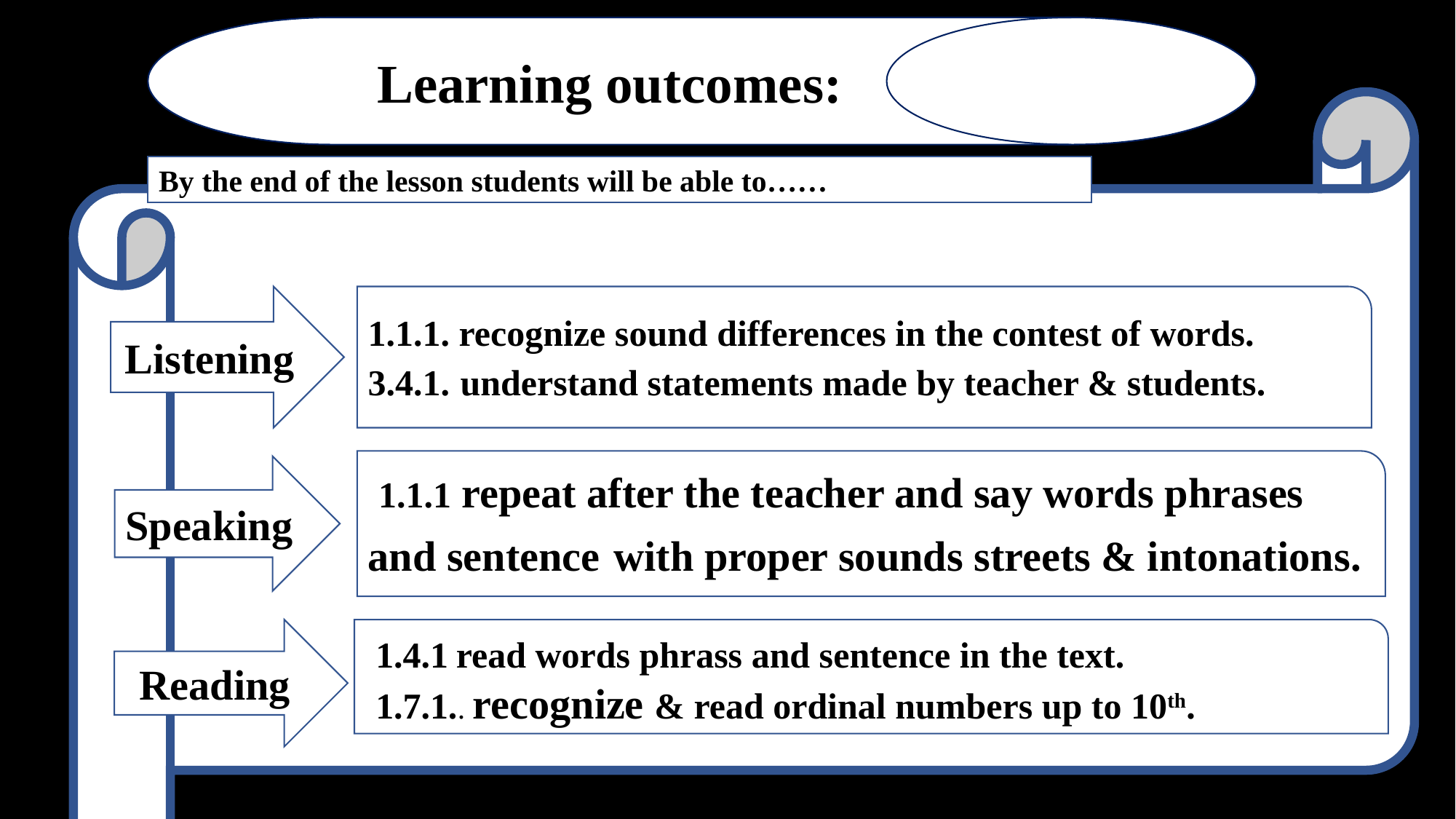

Learning outcomes:
4.1.1
By the end of the lesson students will be able to……
Listening
1.1.1. recognize sound differences in the contest of words.
3.4.1. understand statements made by teacher & students.
 1.1.1 repeat after the teacher and say words phrases and sentence with proper sounds streets & intonations.
Speaking
 1.4.1 read words phrass and sentence in the text.
 1.7.1.. recognize & read ordinal numbers up to 10th.
Reading